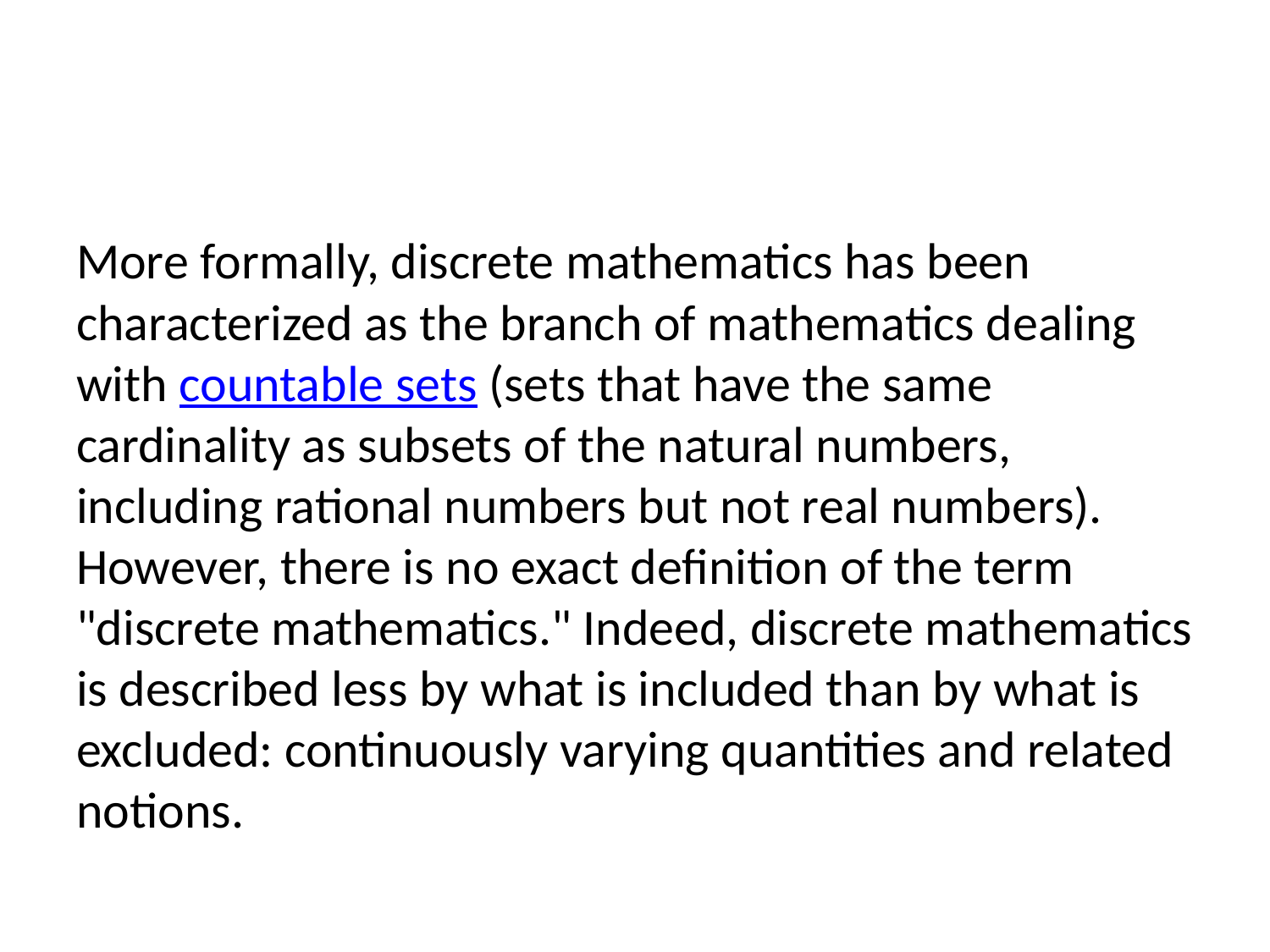

More formally, discrete mathematics has been characterized as the branch of mathematics dealing with countable sets (sets that have the same cardinality as subsets of the natural numbers, including rational numbers but not real numbers). However, there is no exact definition of the term "discrete mathematics." Indeed, discrete mathematics is described less by what is included than by what is excluded: continuously varying quantities and related notions.